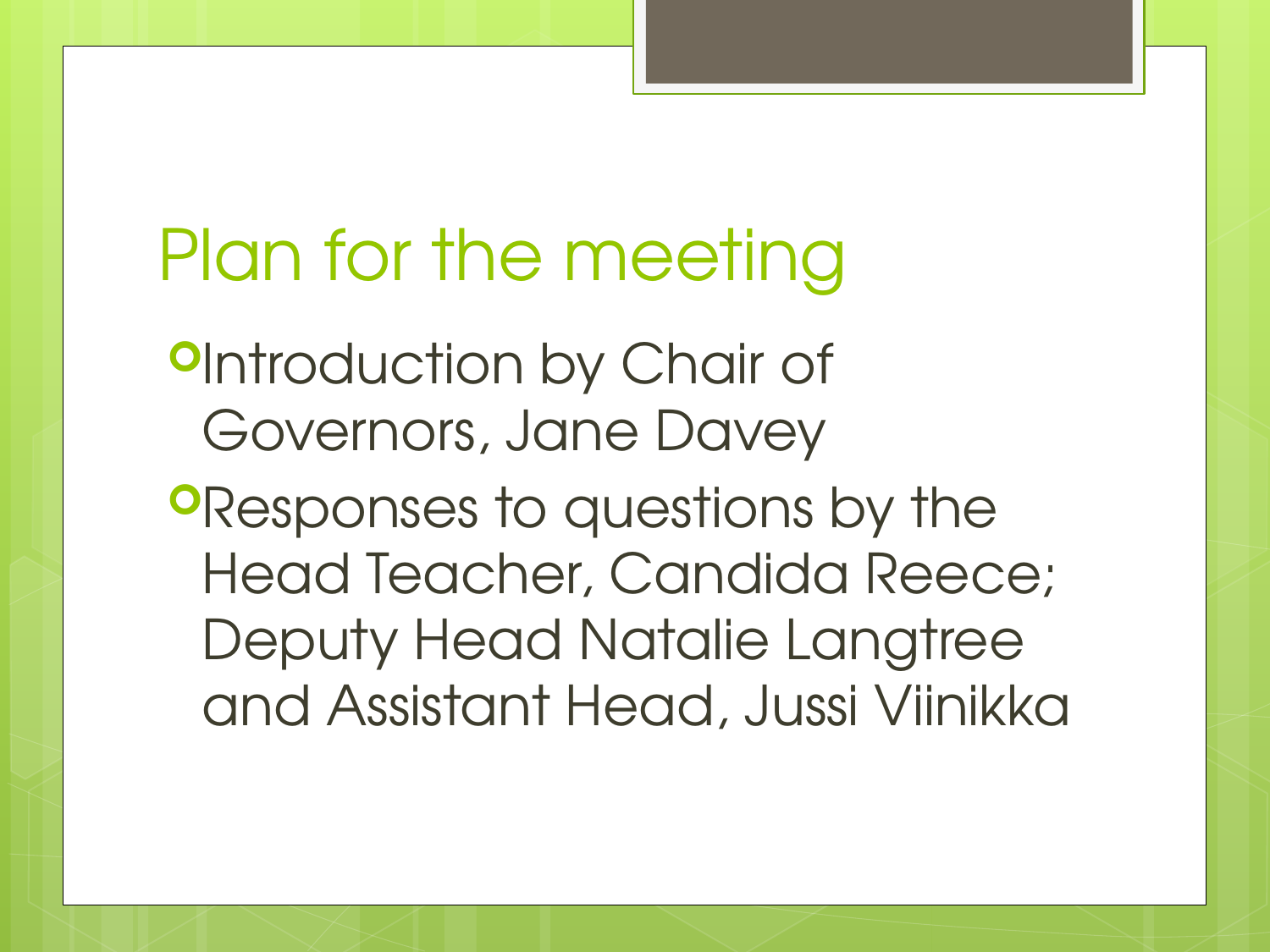

# Plan for the meeting
Introduction by Chair of Governors, Jane Davey
Responses to questions by the Head Teacher, Candida Reece; Deputy Head Natalie Langtree and Assistant Head, Jussi Viinikka